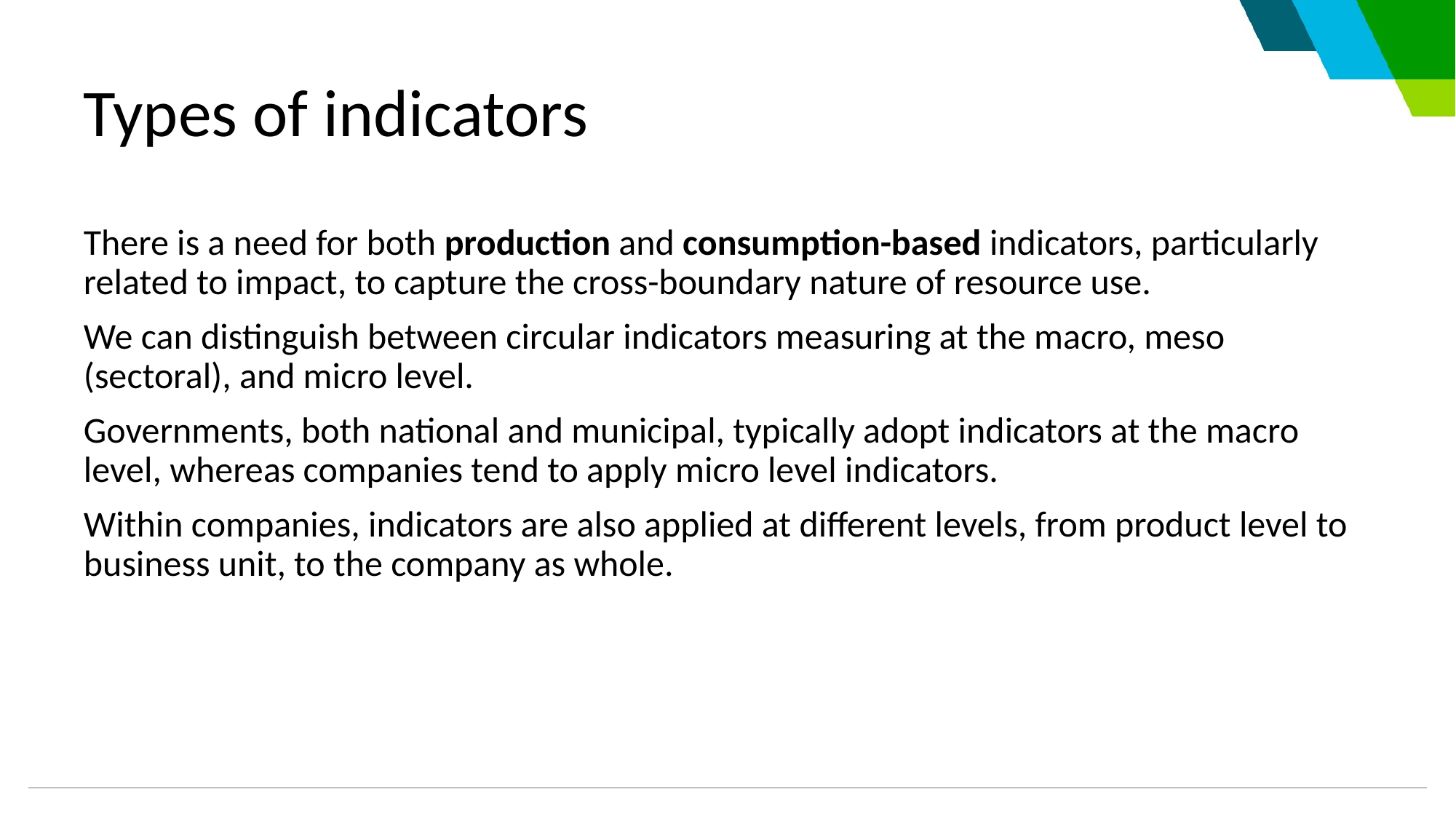

# Types of indicators
There is a need for both production and consumption-based indicators, particularly related to impact, to capture the cross-boundary nature of resource use.
We can distinguish between circular indicators measuring at the macro, meso (sectoral), and micro level.
Governments, both national and municipal, typically adopt indicators at the macro level, whereas companies tend to apply micro level indicators.
Within companies, indicators are also applied at different levels, from product level to business unit, to the company as whole.